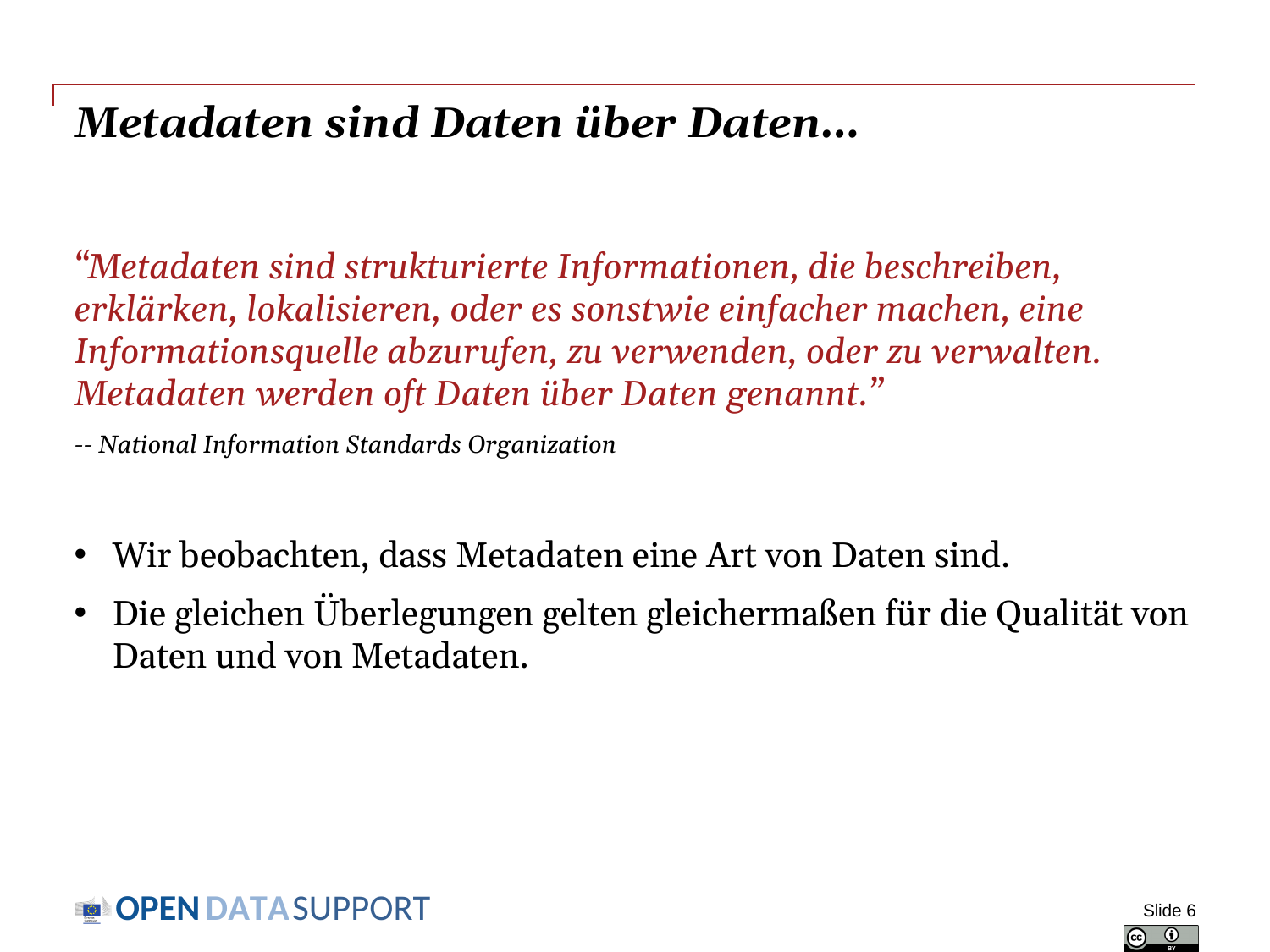

# Metadaten sind Daten über Daten…
“Metadaten sind strukturierte Informationen, die beschreiben, erklärken, lokalisieren, oder es sonstwie einfacher machen, eine Informationsquelle abzurufen, zu verwenden, oder zu verwalten. Metadaten werden oft Daten über Daten genannt.”
-- National Information Standards Organization

Wir beobachten, dass Metadaten eine Art von Daten sind.
Die gleichen Überlegungen gelten gleichermaßen für die Qualität von Daten und von Metadaten.
Slide 6